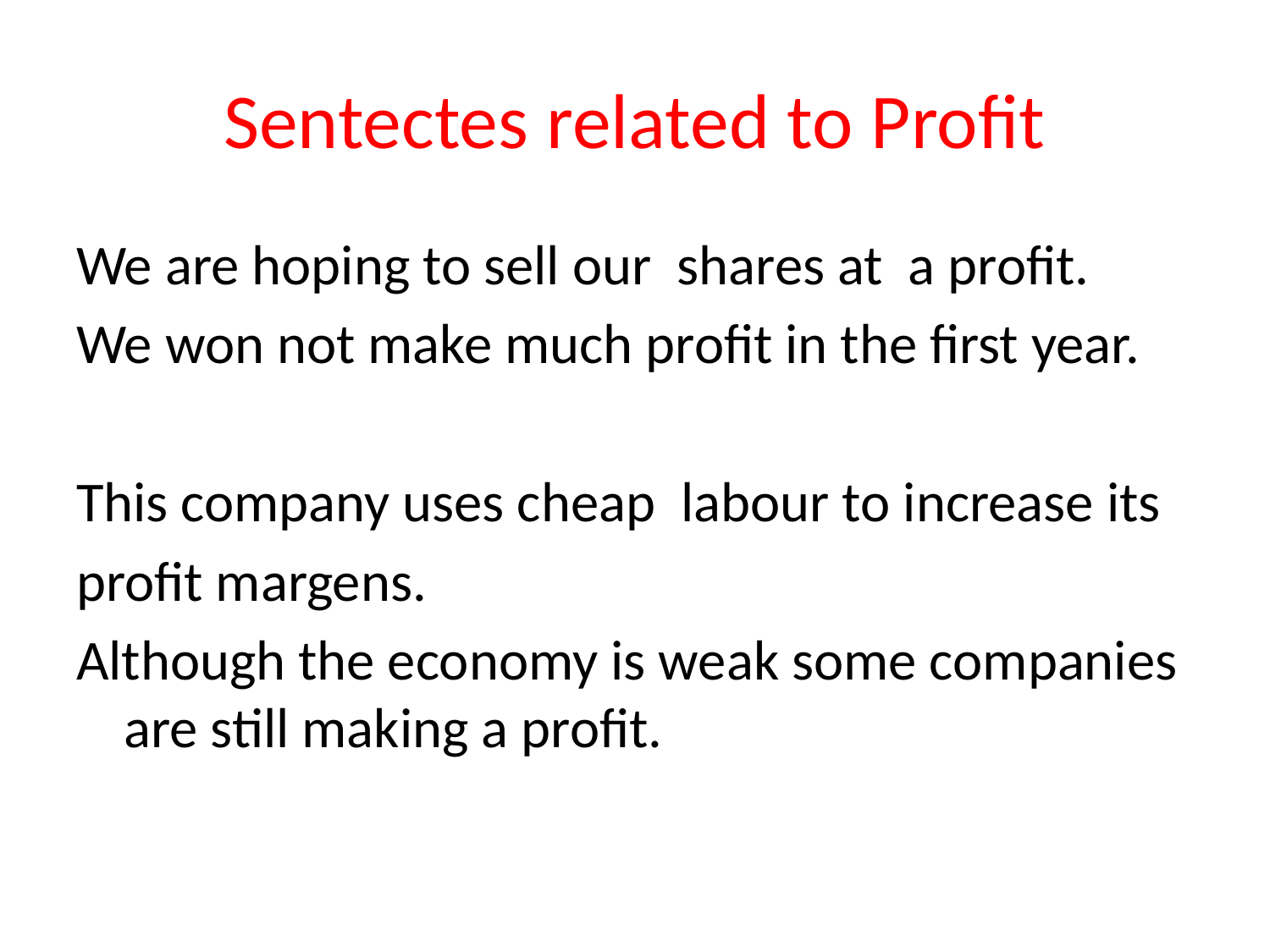

# Sentectes related to Profit
We are hoping to sell our  shares at  a profit.
We won not make much profit in the first year.

This company uses cheap  labour to increase its
profit margens.
Although the economy is weak some companies are still making a profit.